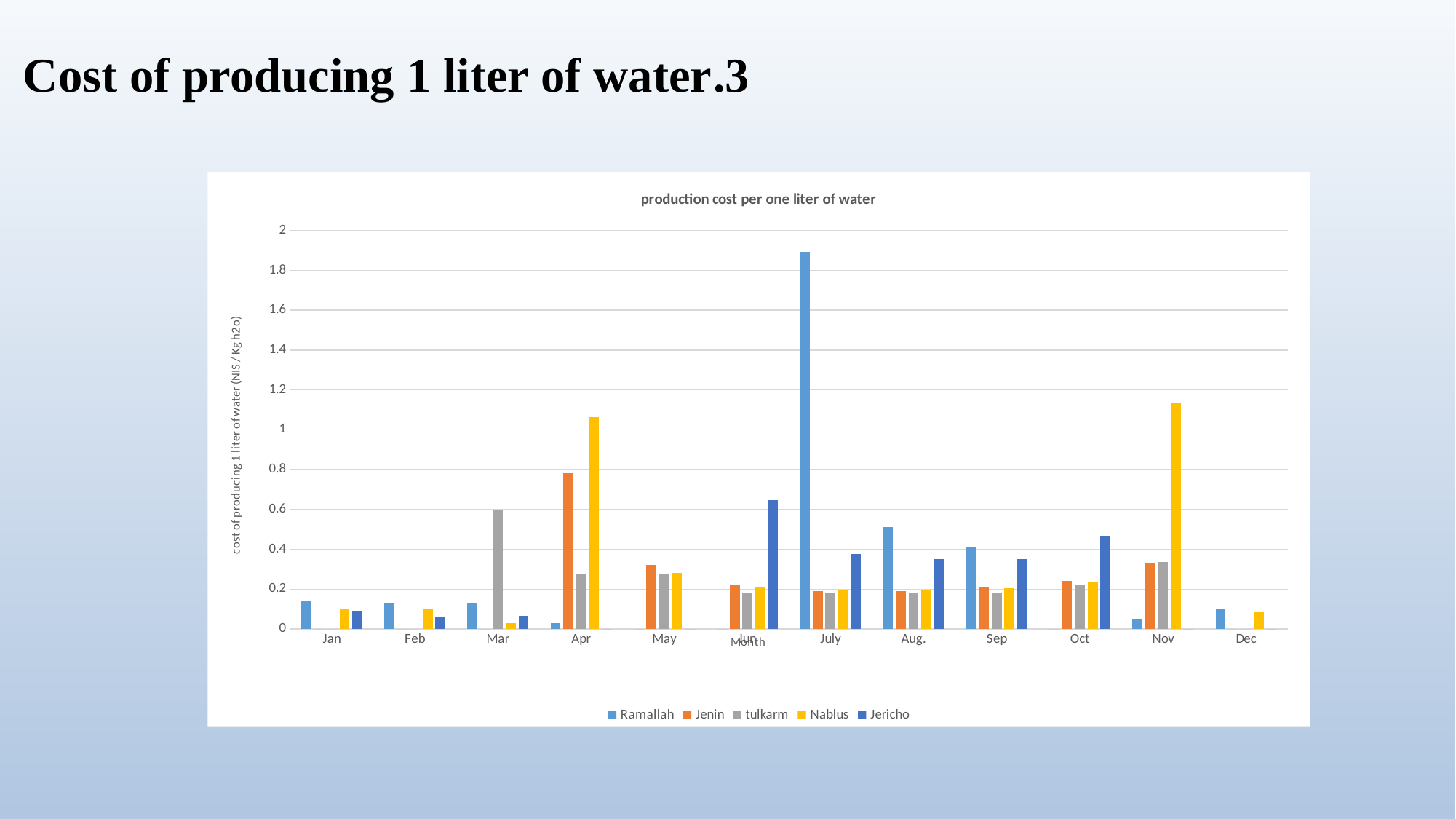

3.Cost of producing 1 liter of water

### Chart: production cost per one liter of water

| Category | Ramallah | Jenin | tulkarm | Nablus | Jericho |
|---|---|---|---|---|---|
| Jan | 0.143 | 0.0 | 0.0 | 0.101 | 0.09 |
| Feb | 0.13 | 0.0 | 0.0 | 0.101 | 0.057 |
| Mar | 0.13 | 0.0 | 0.596 | 0.031 | 0.067 |
| Apr | 0.029 | 0.78 | 0.273 | 1.064 | 0.0 |
| May | 0.0 | 0.32 | 0.273 | 0.28 | 0.0 |
| Jun | 0.0 | 0.22 | 0.1839 | 0.21 | 0.648 |
| July | 1.892 | 0.19 | 0.182 | 0.193 | 0.377 |
| Aug. | 0.512 | 0.19 | 0.1833 | 0.194 | 0.352 |
| Sep | 0.408 | 0.21 | 0.1839 | 0.206 | 0.349 |
| Oct | 0.0 | 0.24 | 0.221 | 0.239 | 0.469 |
| Nov | 0.051 | 0.334 | 0.335 | 1.137 | 0.0 |
| Dec | 0.1 | 0.0 | 0.0 | 0.084 | 0.0 |